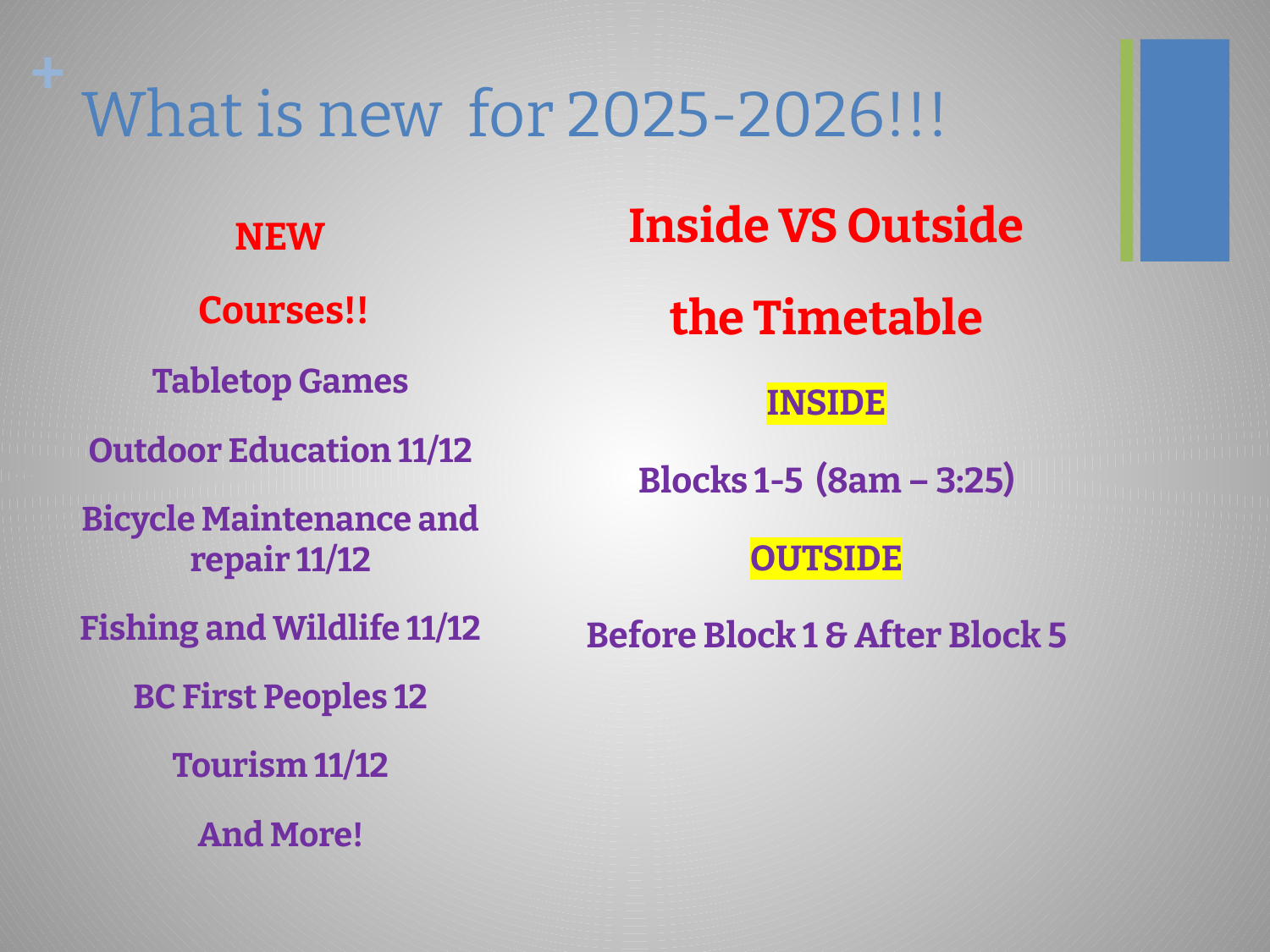

# What is new  for 2025-2026!!!
Inside VS Outside
the Timetable
INSIDE
Blocks 1-5  (8am – 3:25)
OUTSIDE
Before Block 1 & After Block 5

NEW
 Courses!!
Tabletop Games
Outdoor Education 11/12
Bicycle Maintenance and repair 11/12
Fishing and Wildlife 11/12
BC First Peoples 12
Tourism 11/12
And More!